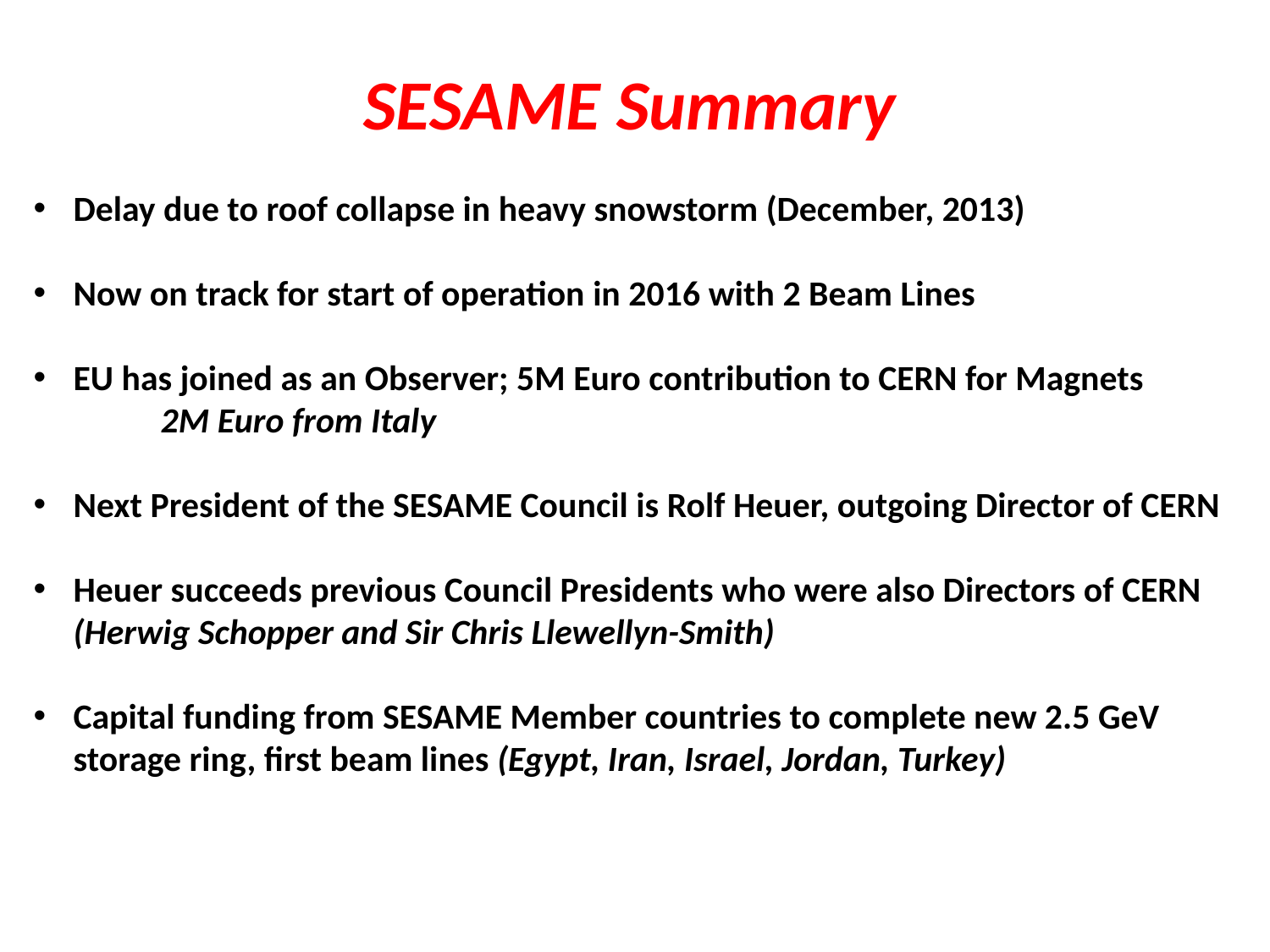

SESAME Summary

Delay due to roof collapse in heavy snowstorm (December, 2013)

Now on track for start of operation in 2016 with 2 Beam Lines

EU has joined as an Observer; 5M Euro contribution to CERN for Magnets
	2M Euro from Italy

Next President of the SESAME Council is Rolf Heuer, outgoing Director of CERN

Heuer succeeds previous Council Presidents who were also Directors of CERN  (Herwig Schopper and Sir Chris Llewellyn-Smith)

Capital funding from SESAME Member countries to complete new 2.5 GeV storage ring, first beam lines (Egypt, Iran, Israel, Jordan, Turkey)